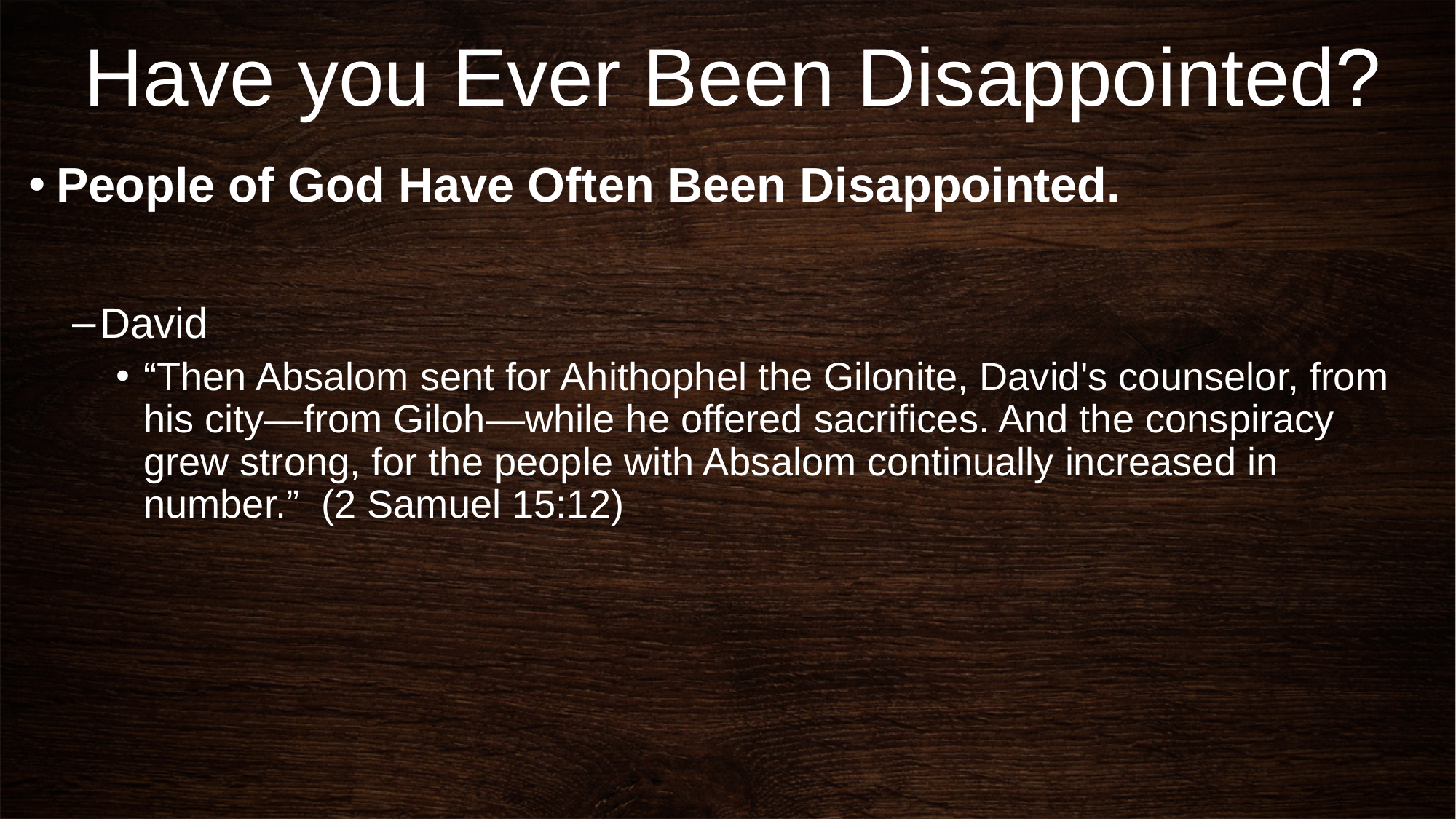

# Have you Ever Been Disappointed?
People of God Have Often Been Disappointed.

David
“Then Absalom sent for Ahithophel the Gilonite, David's counselor, from his city—from Giloh—while he offered sacrifices. And the conspiracy grew strong, for the people with Absalom continually increased in number.”  (2 Samuel 15:12)